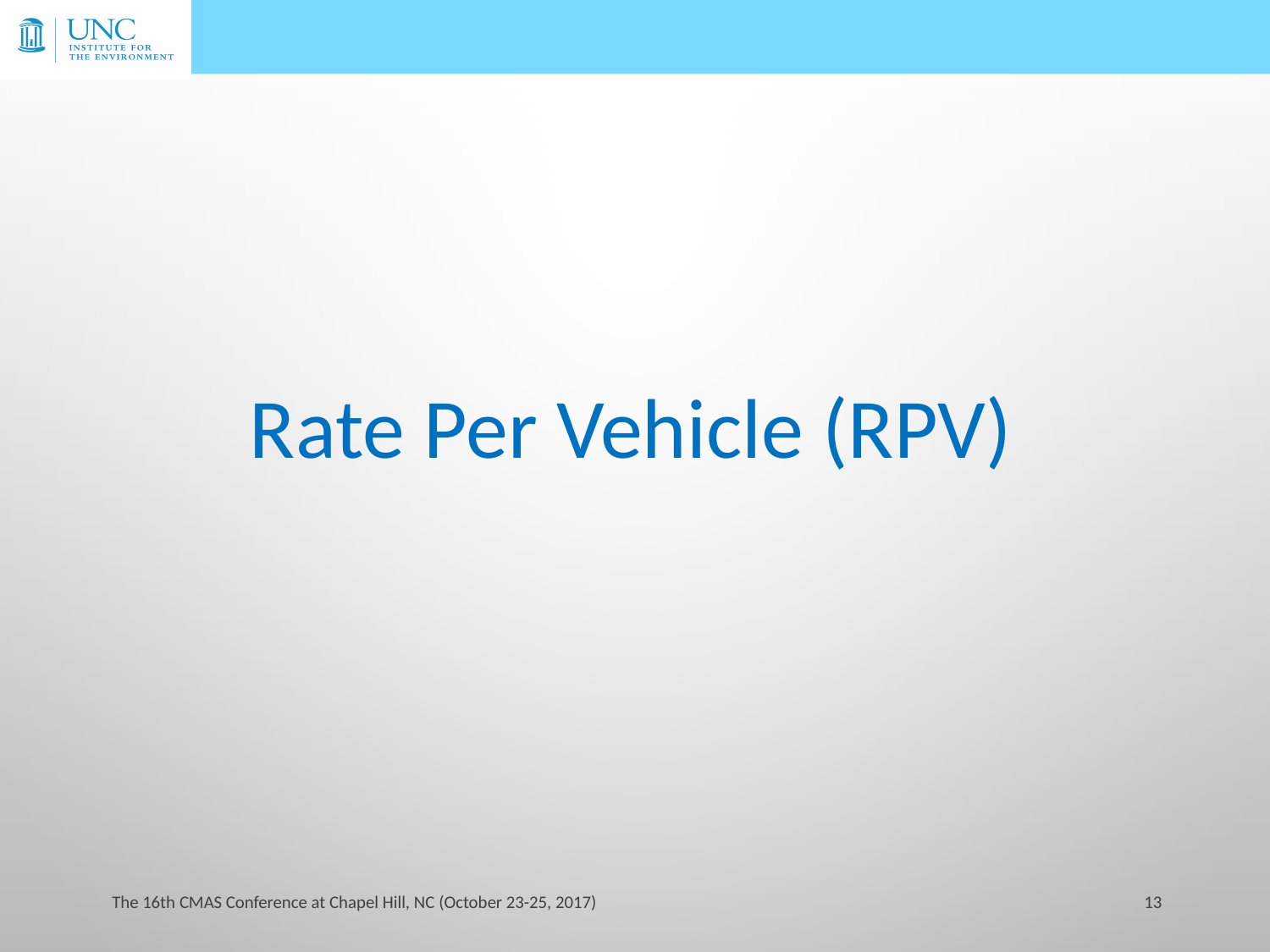

# Rate Per Vehicle (RPV)
13
 The 16th CMAS Conference at Chapel Hill, NC (October 23-25, 2017)